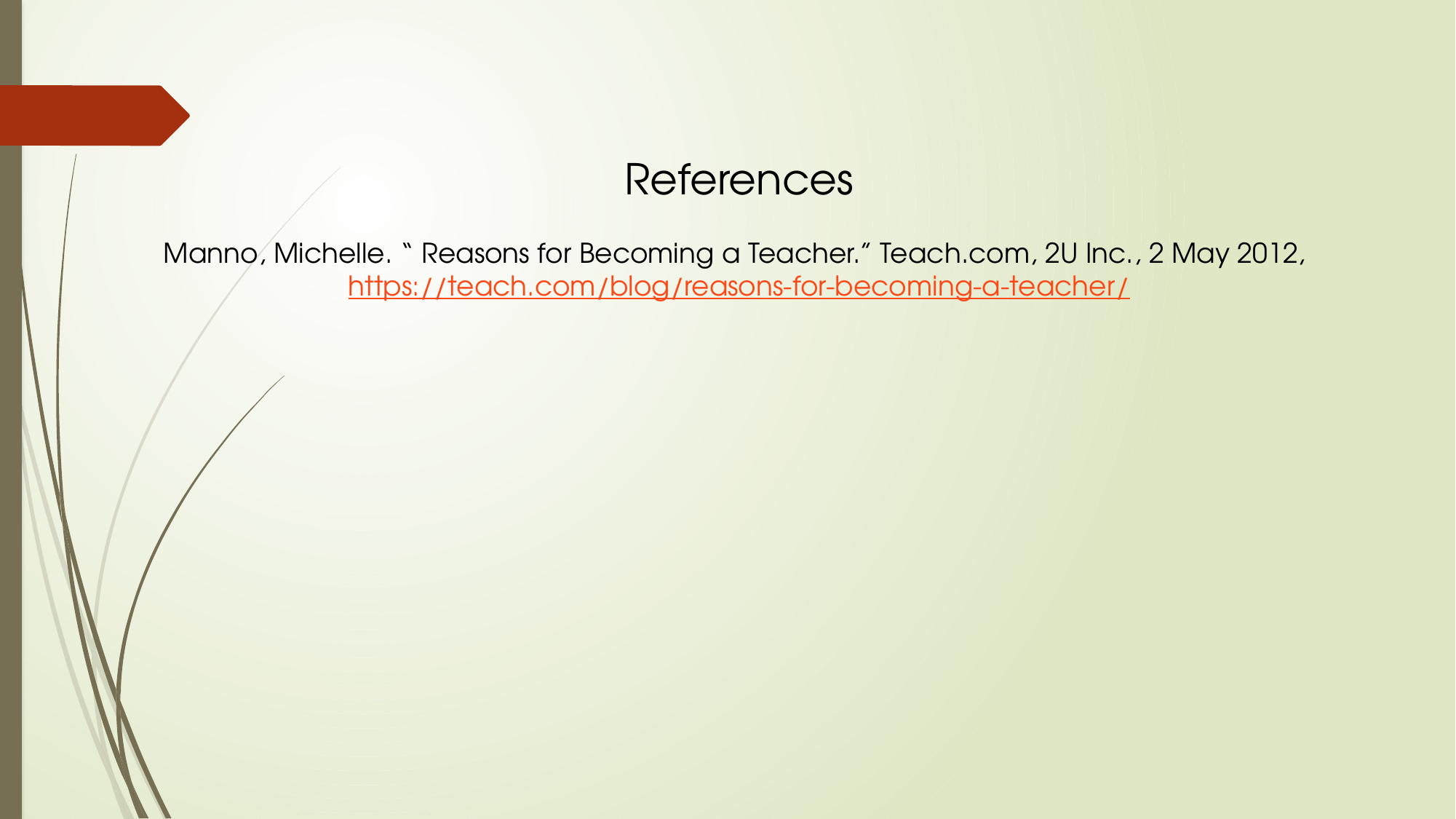

References

Manno, Michelle. “ Reasons for Becoming a Teacher.” Teach.com, 2U Inc., 2 May 2012, https://teach.com/blog/reasons-for-becoming-a-teacher/